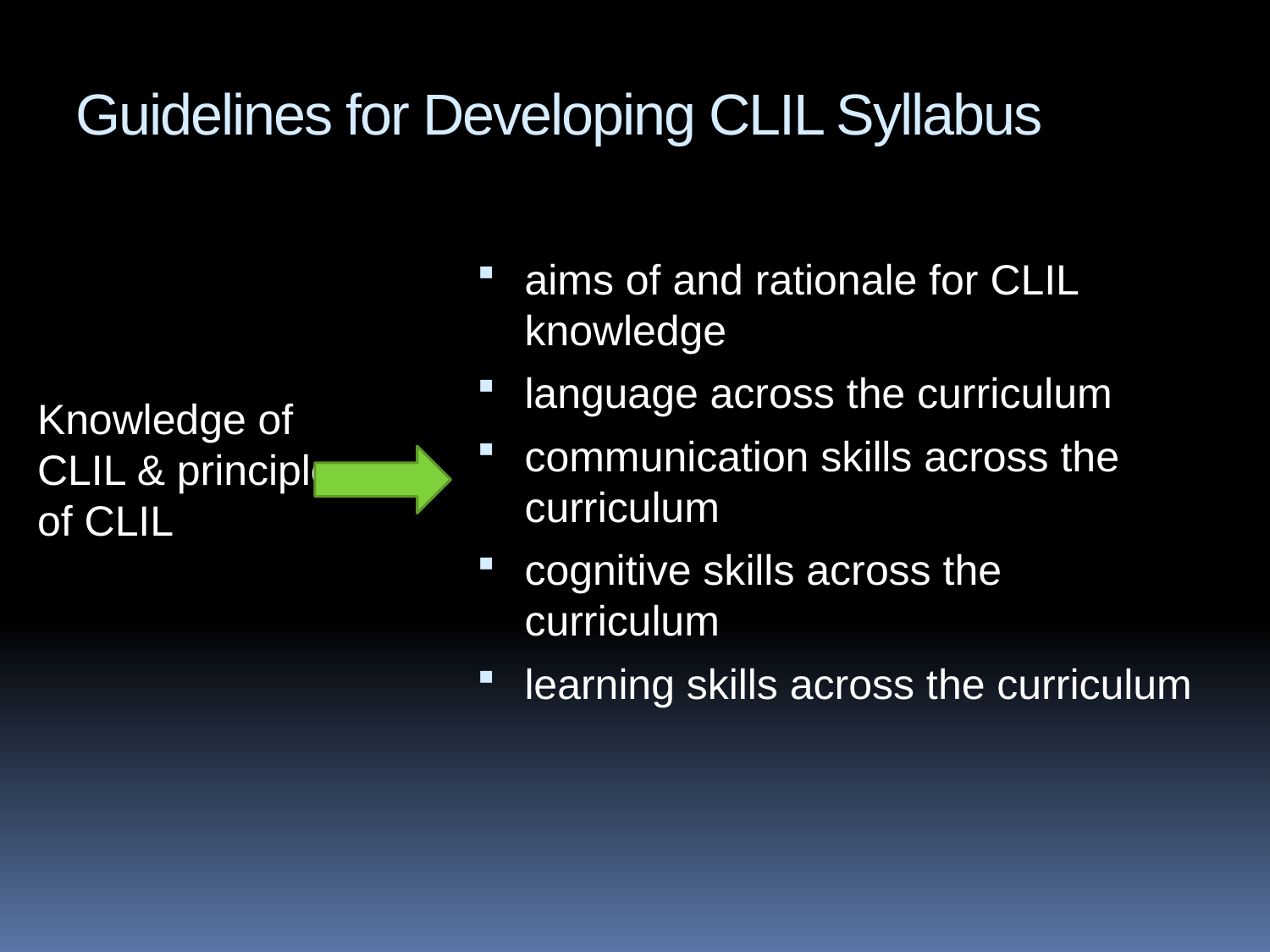

# Guidelines for Developing CLIL Syllabus
aims of and rationale for CLIL knowledge
language across the curriculum
communication skills across the curriculum
cognitive skills across the curriculum
learning skills across the curriculum
Knowledge of CLIL & principles of CLIL